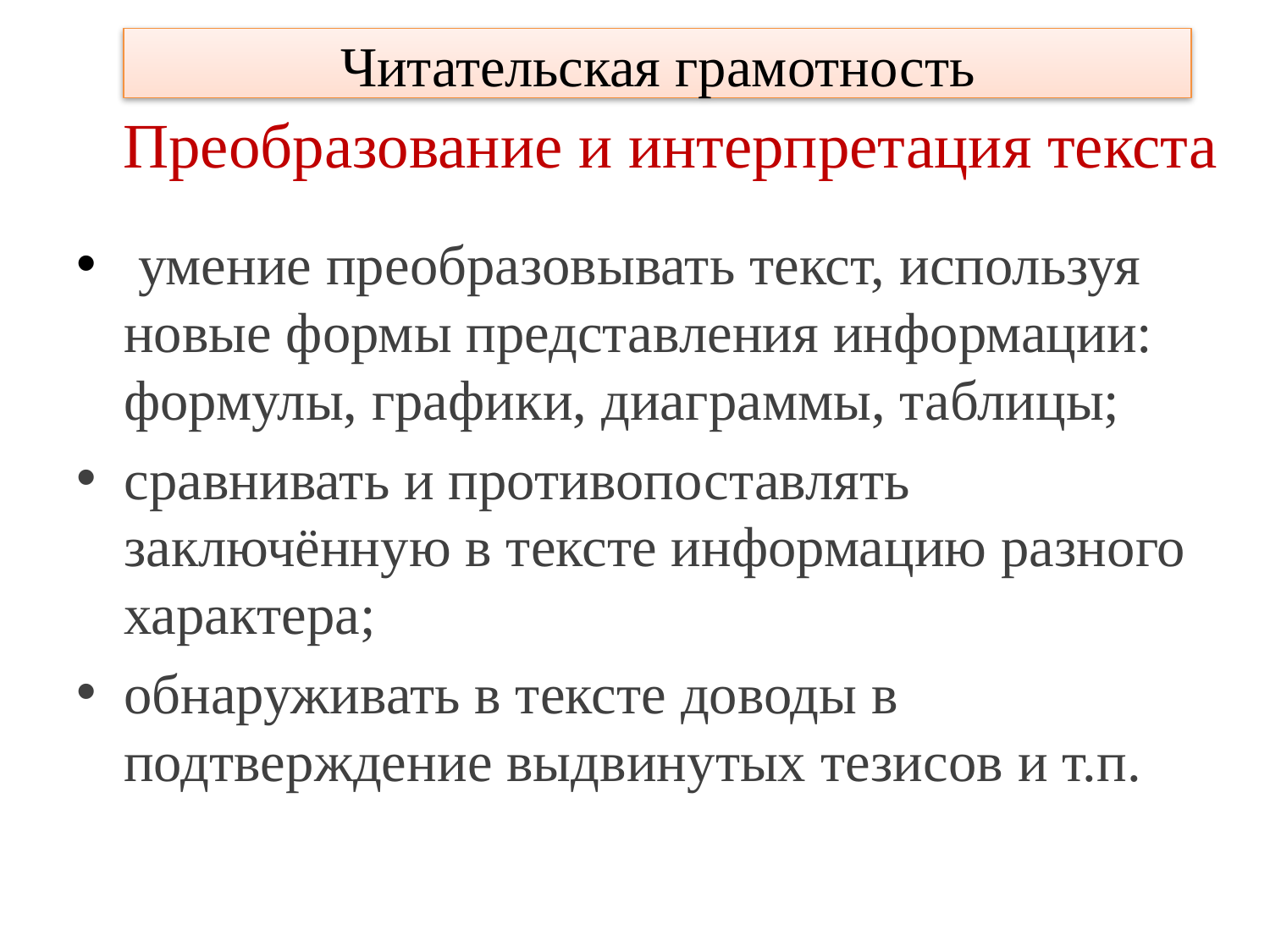

Читательская грамотность
# Преобразование и интерпретация текста
 умение преобразовывать текст, используя новые формы представления информации: формулы, графики, диаграммы, таблицы;
сравнивать и противопоставлять заключённую в тексте информацию разного характера;
обнаруживать в тексте доводы в подтверждение выдвинутых тезисов и т.п.